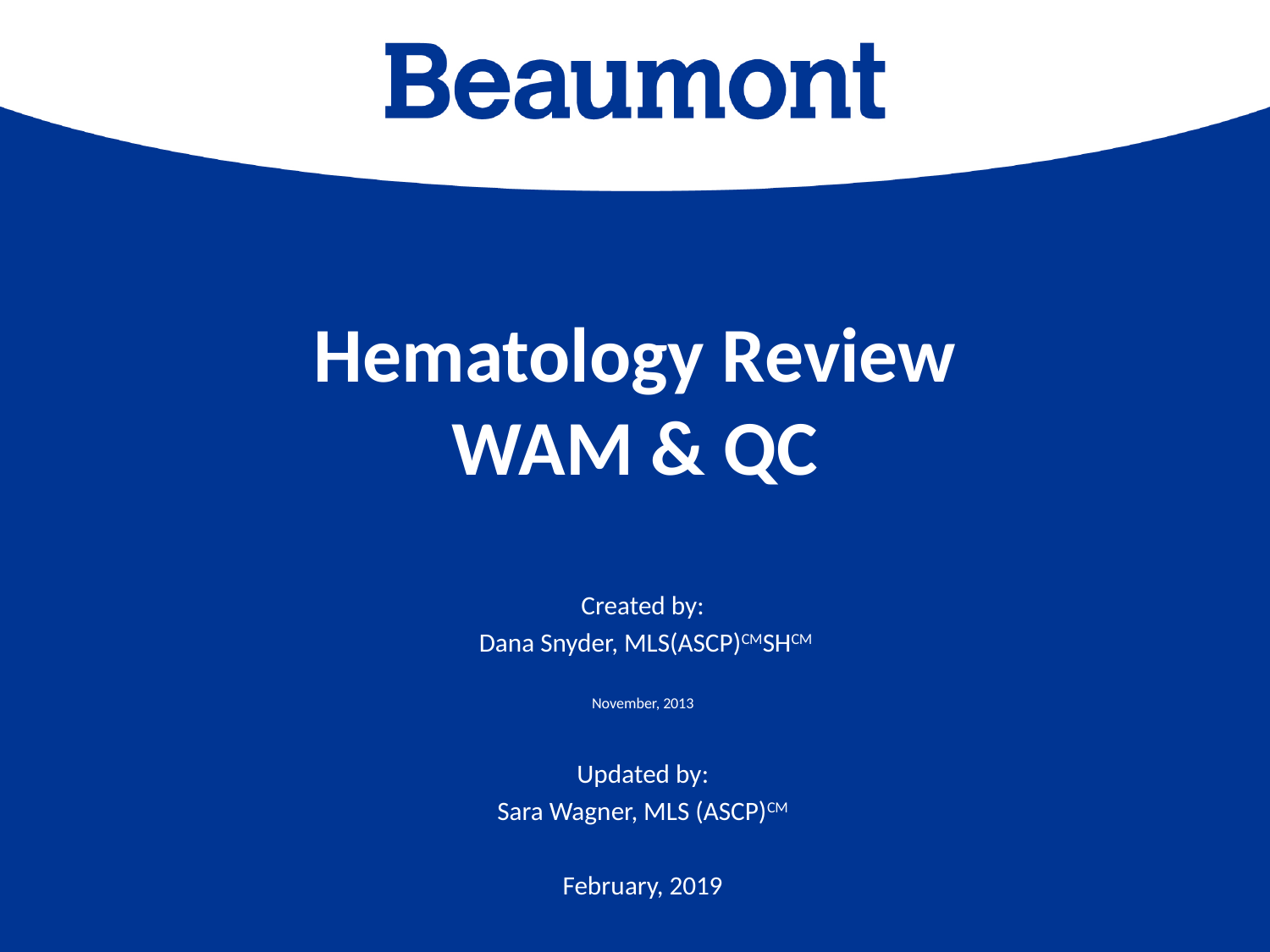

# Hematology Review WAM & QC
Created by:
 Dana Snyder, MLS(ASCP)CMSHCM

November, 2013

Updated by:
Sara Wagner, MLS (ASCP)CM

February, 2019